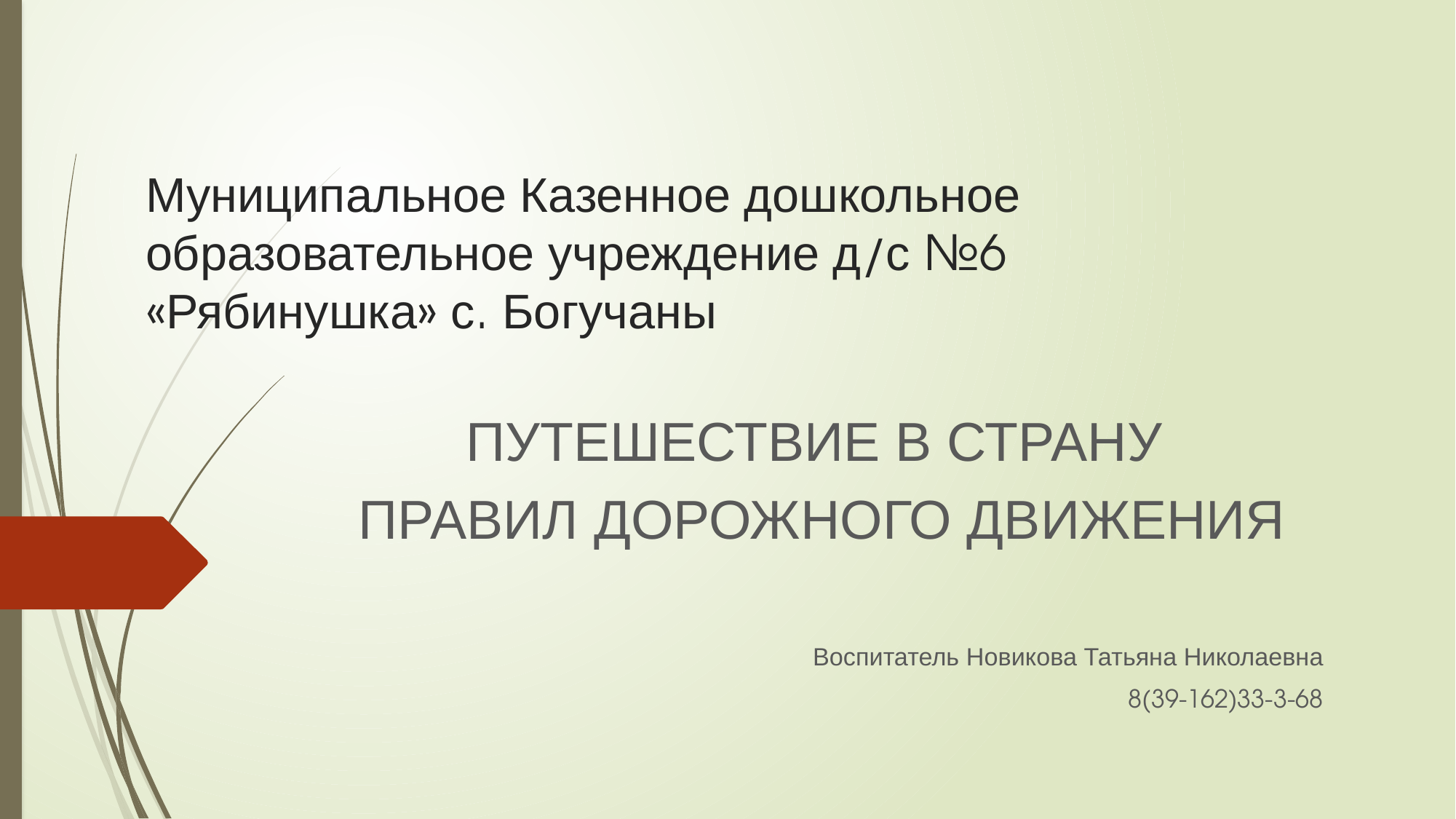

# Муниципальное Казенное дошкольное образовательное учреждение д/с №6  «Рябинушка» с. Богучаны
ПУТЕШЕСТВИЕ В СТРАНУ
ПРАВИЛ ДОРОЖНОГО ДВИЖЕНИЯ

Воспитатель Новикова Татьяна Николаевна
8(39-162)33-3-68